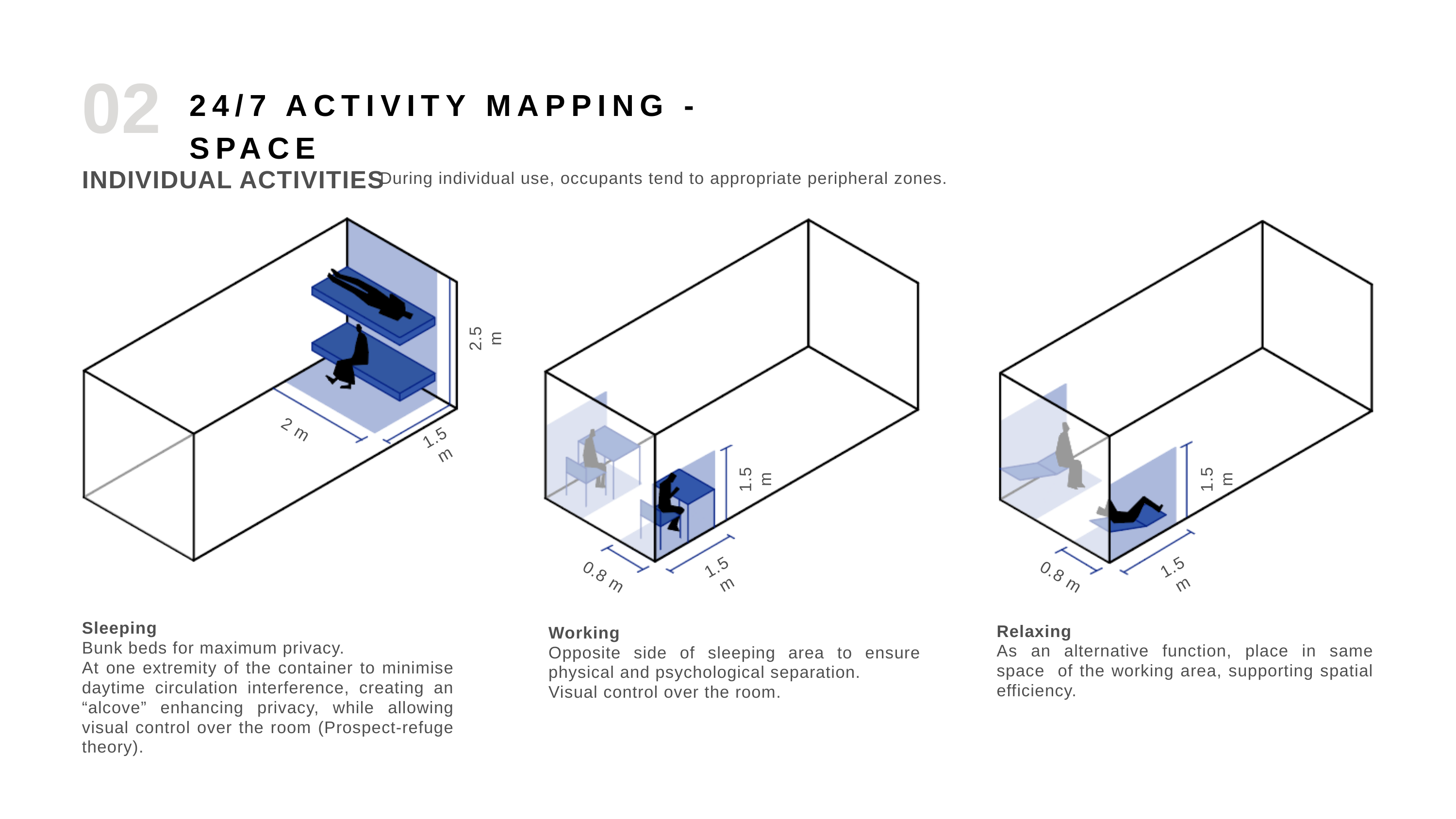

02
24/7 ACTIVITY MAPPING - SPACE
INDIVIDUAL ACTIVITIES
During individual use, occupants tend to appropriate peripheral zones.

2.5 m
2 m
1.5 m

1.5 m
1.5 m
0.8 m

1.5 m
1.5 m
0.8 m
Sleeping
Bunk beds for maximum privacy.
At one extremity of the container to minimise daytime circulation interference, creating an “alcove” enhancing privacy, while allowing visual control over the room (Prospect-refuge theory).
Relaxing
As an alternative function, place in same space  of the working area, supporting spatial efficiency.
Working
Opposite side of sleeping area to ensure physical and psychological separation.
Visual control over the room.